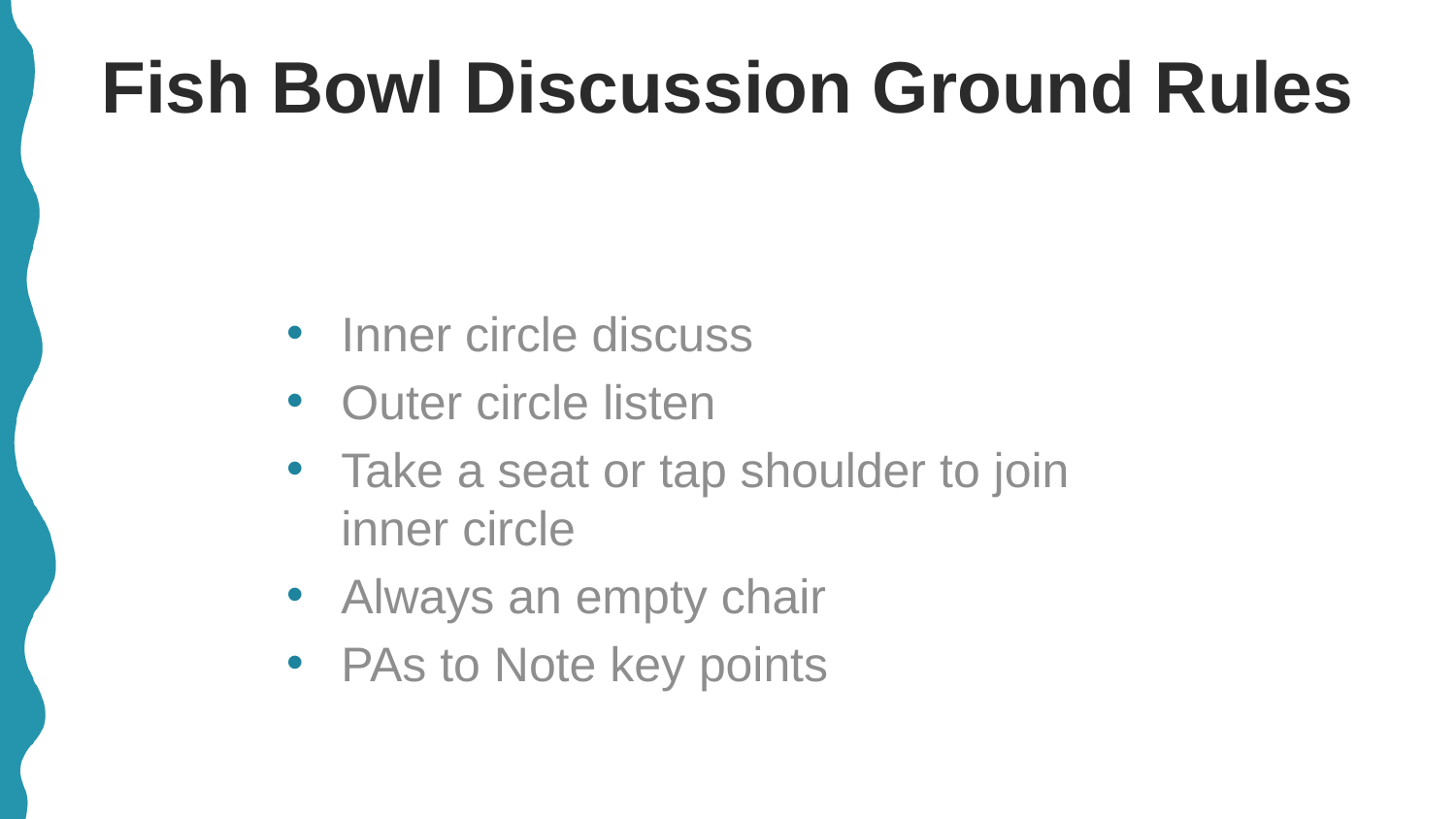

# Fish Bowl Discussion Ground Rules
Inner circle discuss
Outer circle listen
Take a seat or tap shoulder to join inner circle
Always an empty chair
PAs to Note key points